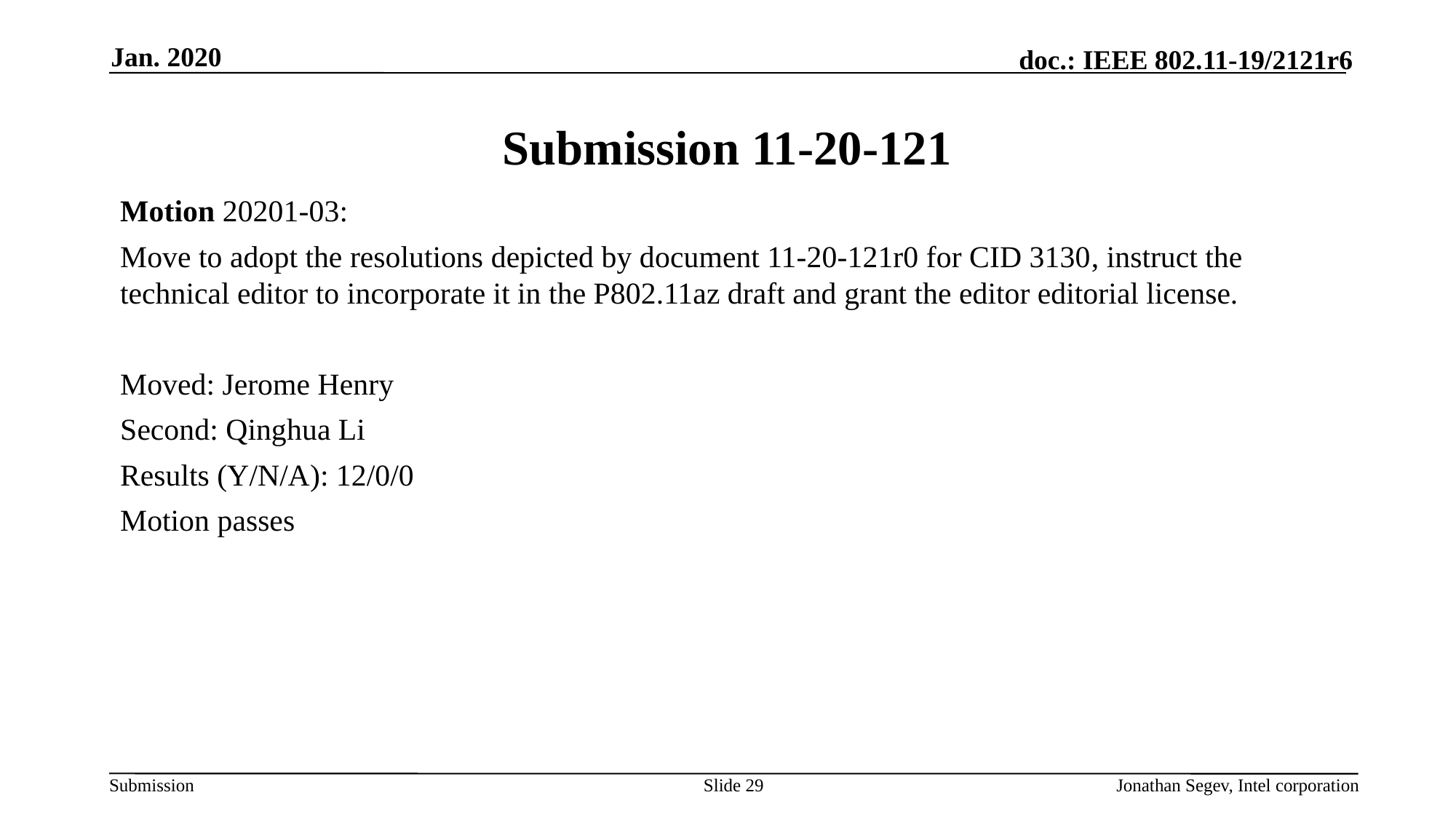

Jan. 2020
# Submission 11-20-121
Motion 20201-03:
Move to adopt the resolutions depicted by document 11-20-121r0 for CID 3130, instruct the technical editor to incorporate it in the P802.11az draft and grant the editor editorial license.

Moved: Jerome Henry
Second: Qinghua Li
Results (Y/N/A): 12/0/0
Motion passes

Slide 29
Jonathan Segev, Intel corporation